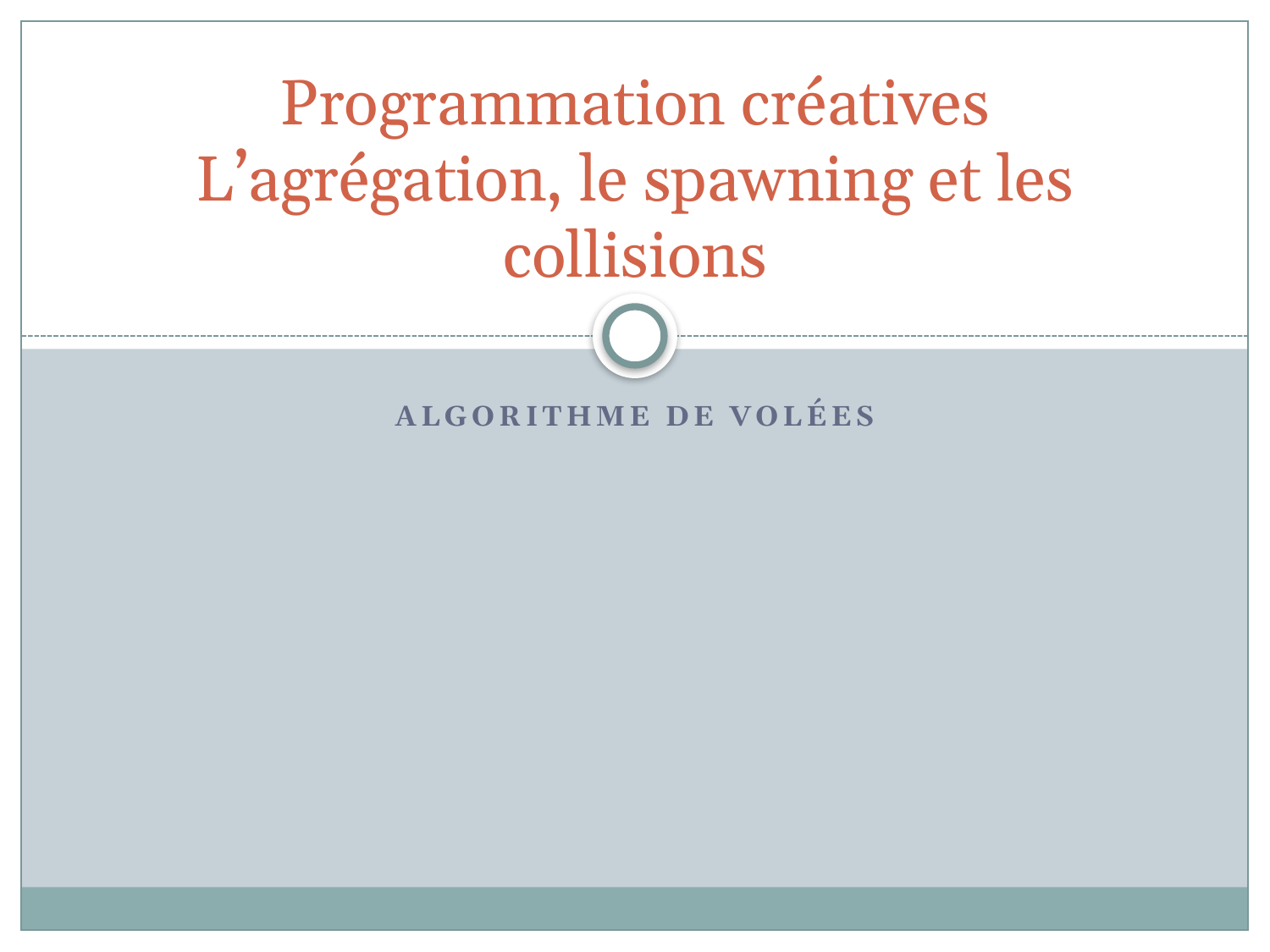

# Programmation créatives L’agrégation, le spawning et les collisions
Algorithme de volées